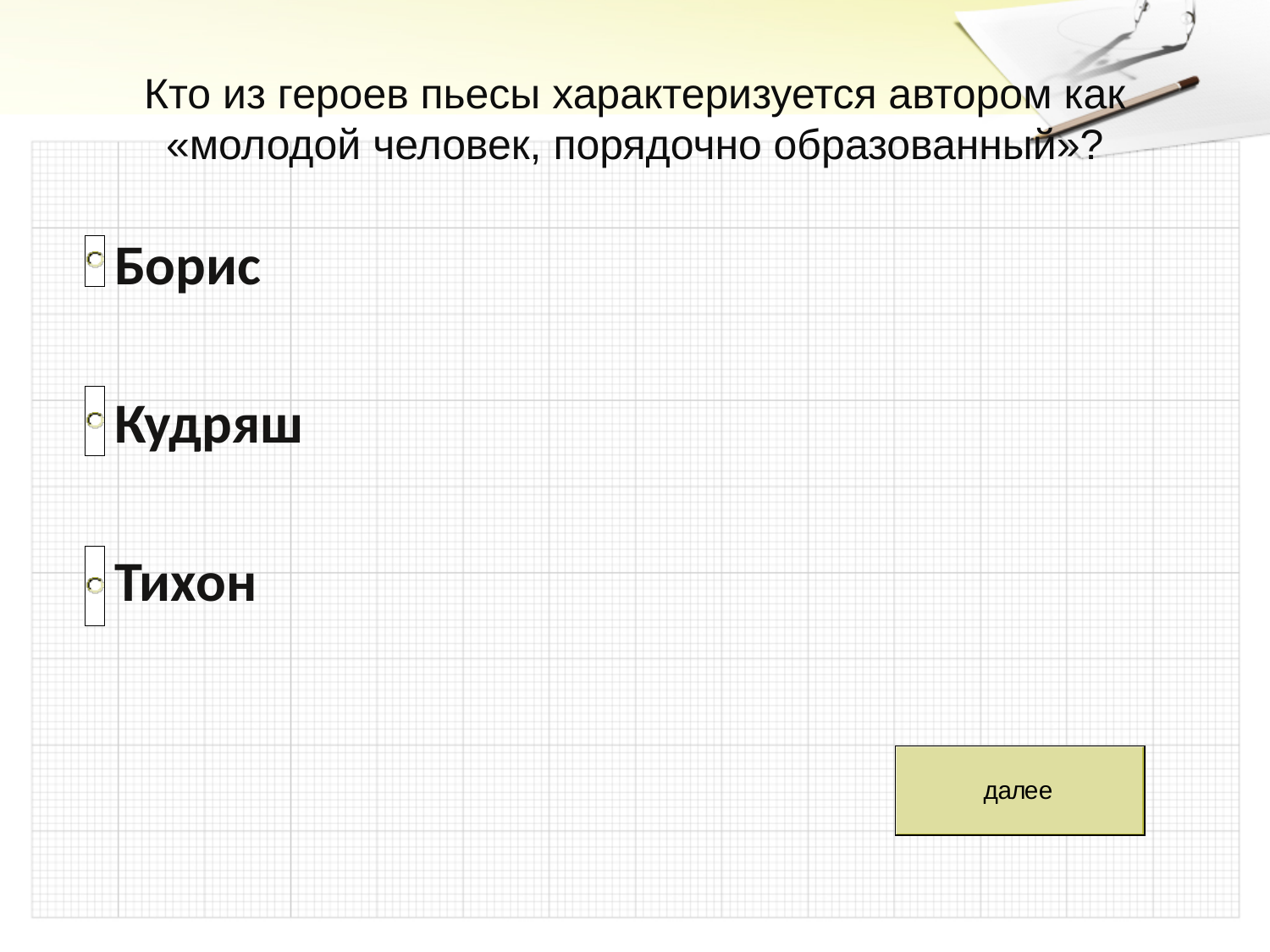

# Кто из героев пьесы характеризуется автором как «молодой человек, порядочно образованный»?
   Борис

   Кудряш

   Тихон